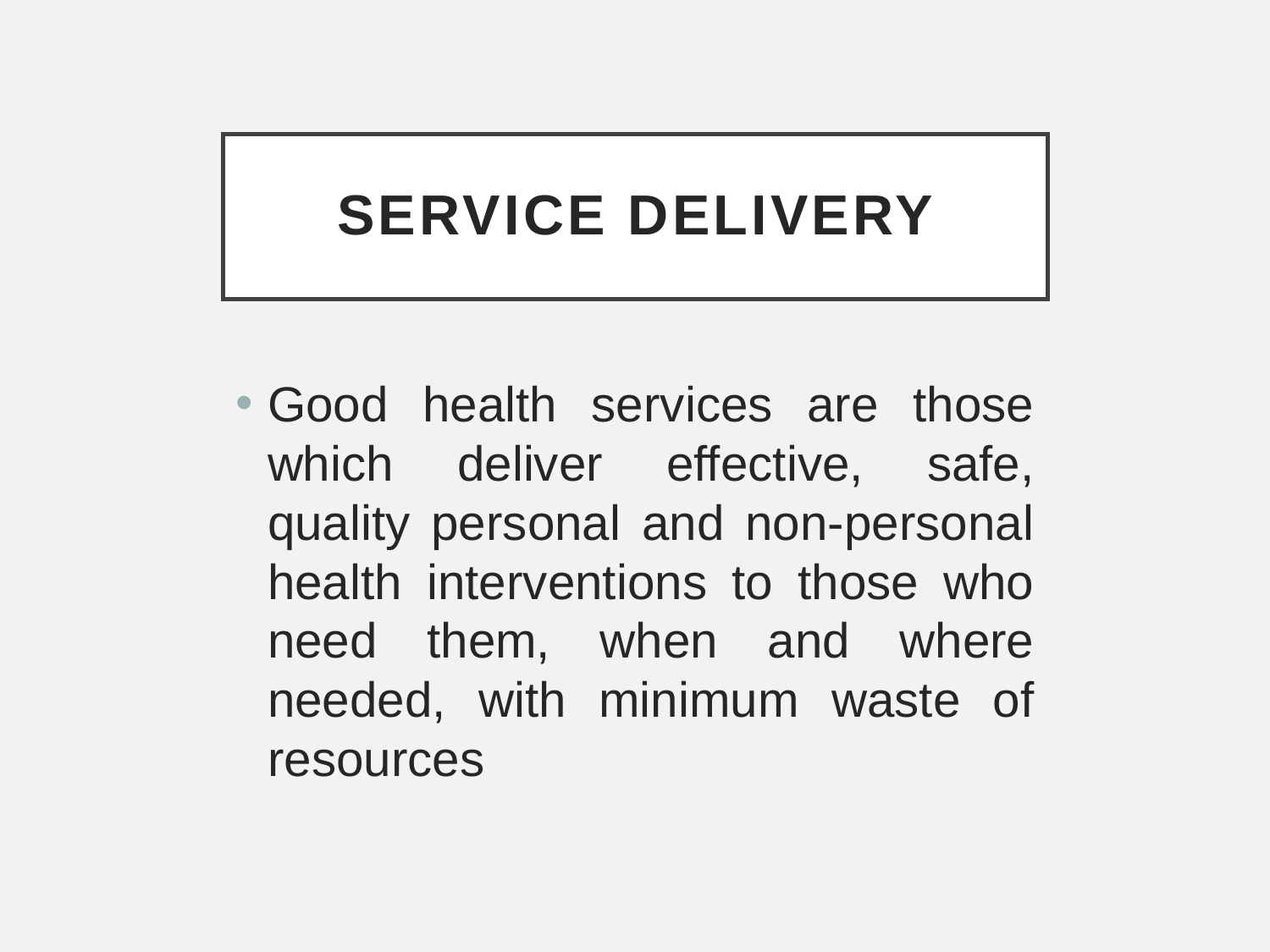

# Service delivery
Good health services are those which deliver effective, safe, quality personal and non-personal health interventions to those who need them, when and where needed, with minimum waste of resources